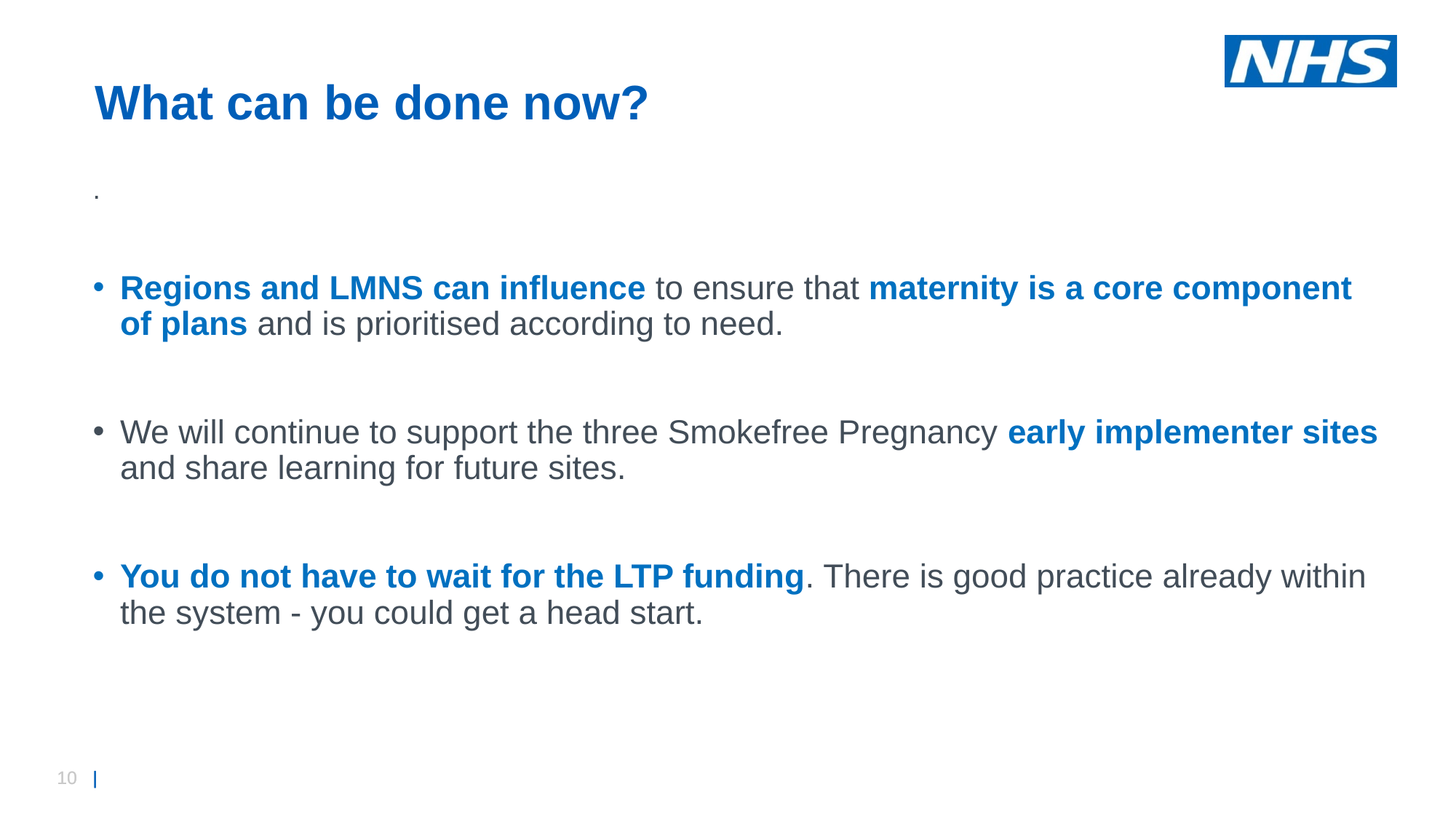

# What can be done now?
.

Regions and LMNS can influence to ensure that maternity is a core component of plans and is prioritised according to need.

We will continue to support the three Smokefree Pregnancy early implementer sites and share learning for future sites.

You do not have to wait for the LTP funding. There is good practice already within the system - you could get a head start.